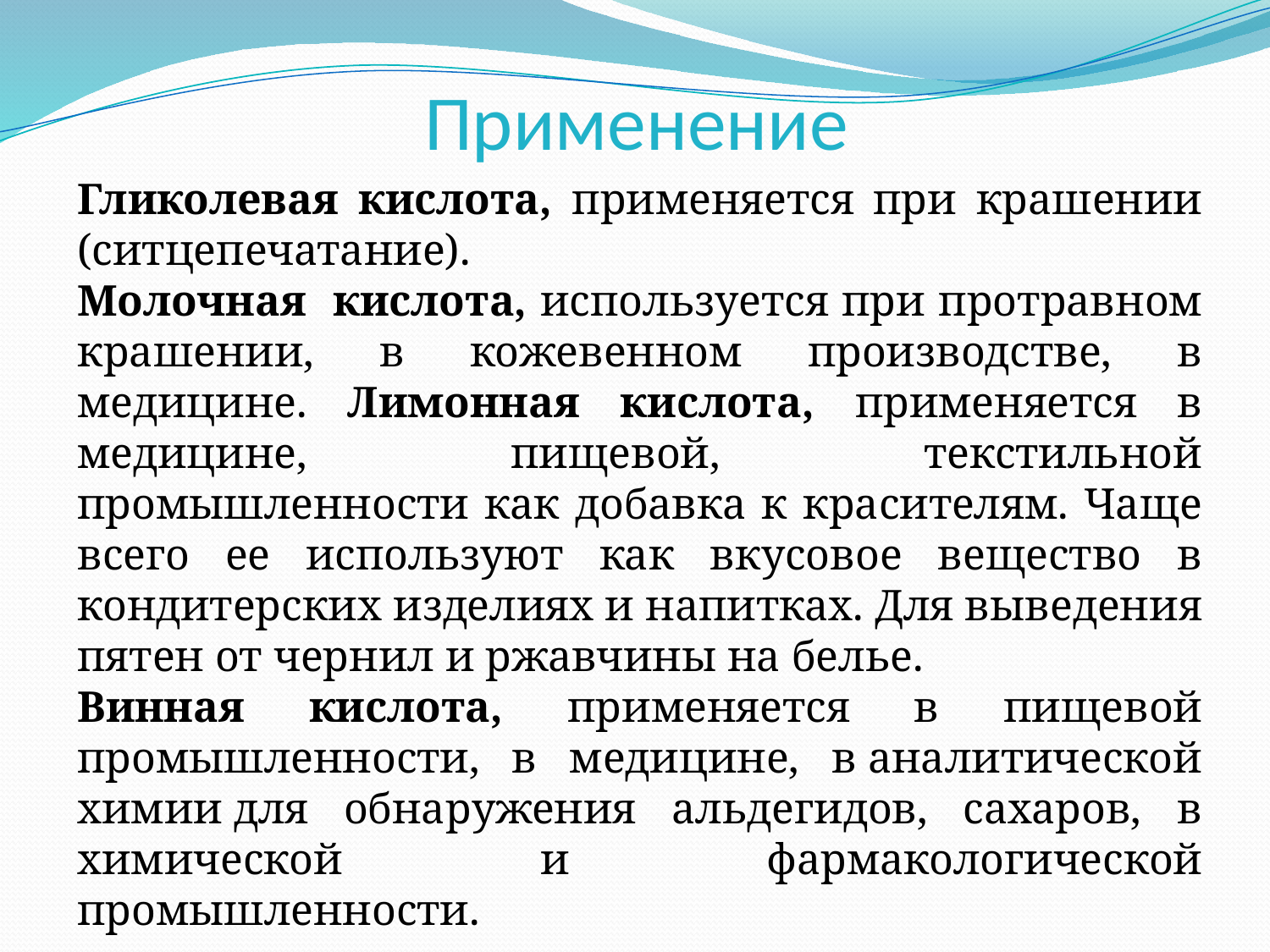

# Применение
Гликолевая кислота, применяется при крашении (ситцепечатание).
Молочная  кислота, используется при протравном крашении, в кожевенном производстве, в медицине. Лимонная кислота, применяется в медицине, пищевой, текстильной промышленности как добавка к красителям. Чаще всего ее используют как вкусовое вещество в кондитерских изделиях и напитках. Для выведения пятен от чернил и ржавчины на белье.
Винная кислота, применяется в пищевой промышленности, в медицине, в аналитической химии для обнаружения альдегидов, сахаров, в химической и фармакологической промышленности.